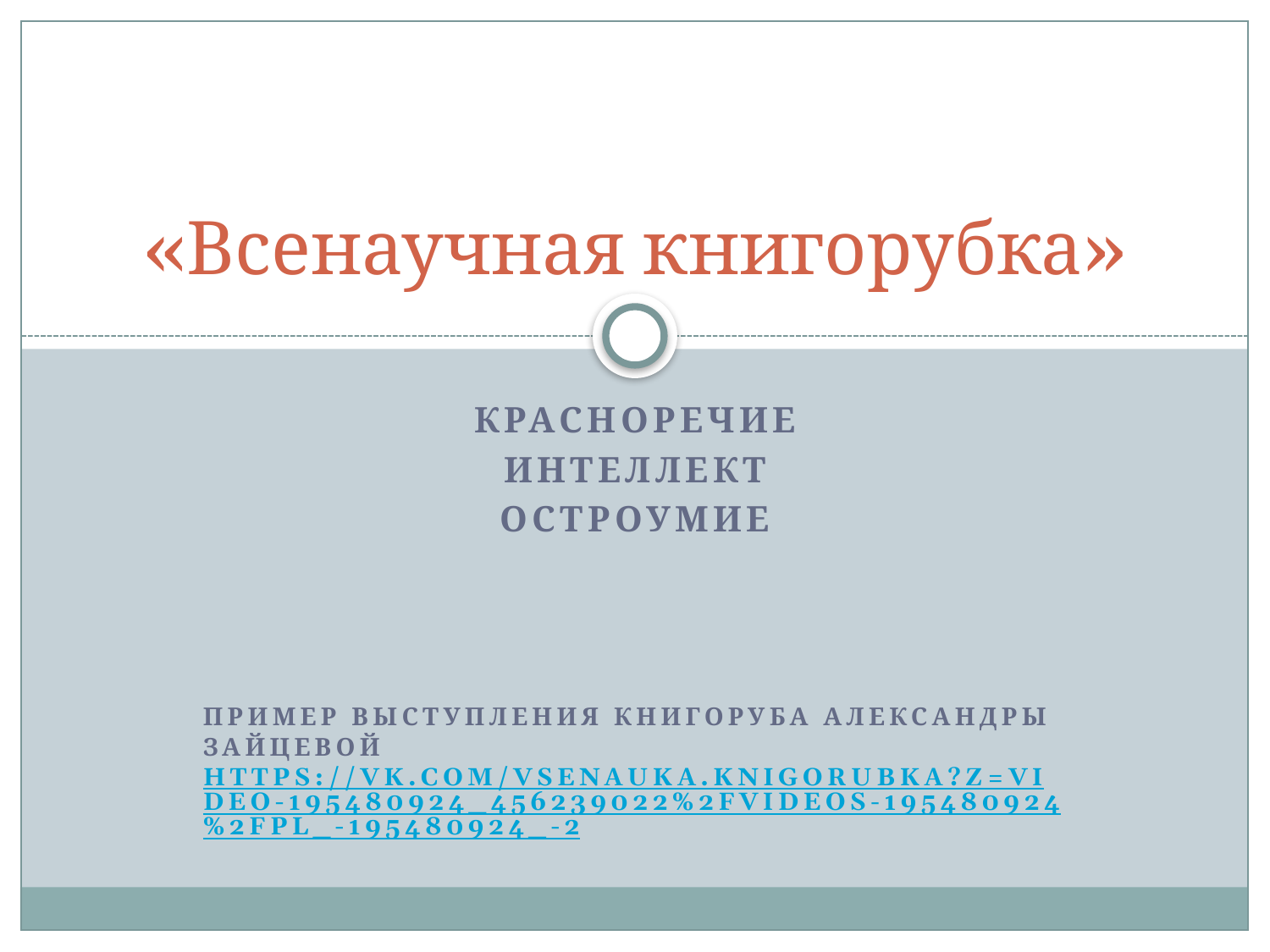

# «Всенаучная книгорубка»
Красноречие
Интеллект
остроумие

Пример выступления книгоруба Александры Зайцевой https://vk.com/vsenauka.knigorubka?z=video-195480924_456239022%2Fvideos-195480924%2Fpl_-195480924_-2